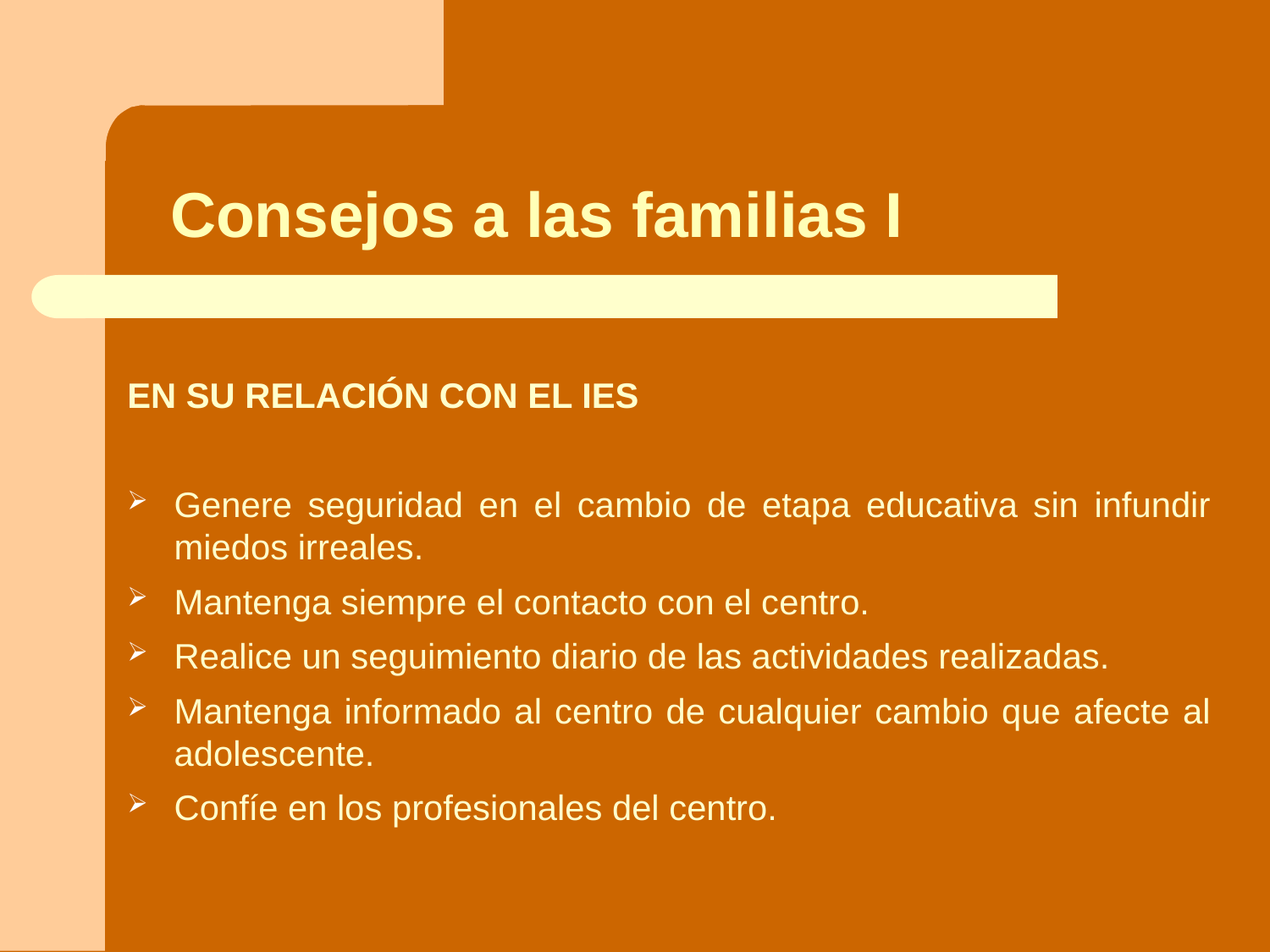

Consejos a las familias I

EN SU RELACIÓN CON EL IES

Genere seguridad en el cambio de etapa educativa sin infundir miedos irreales.
Mantenga siempre el contacto con el centro.
Realice un seguimiento diario de las actividades realizadas.
Mantenga informado al centro de cualquier cambio que afecte al adolescente.
Confíe en los profesionales del centro.